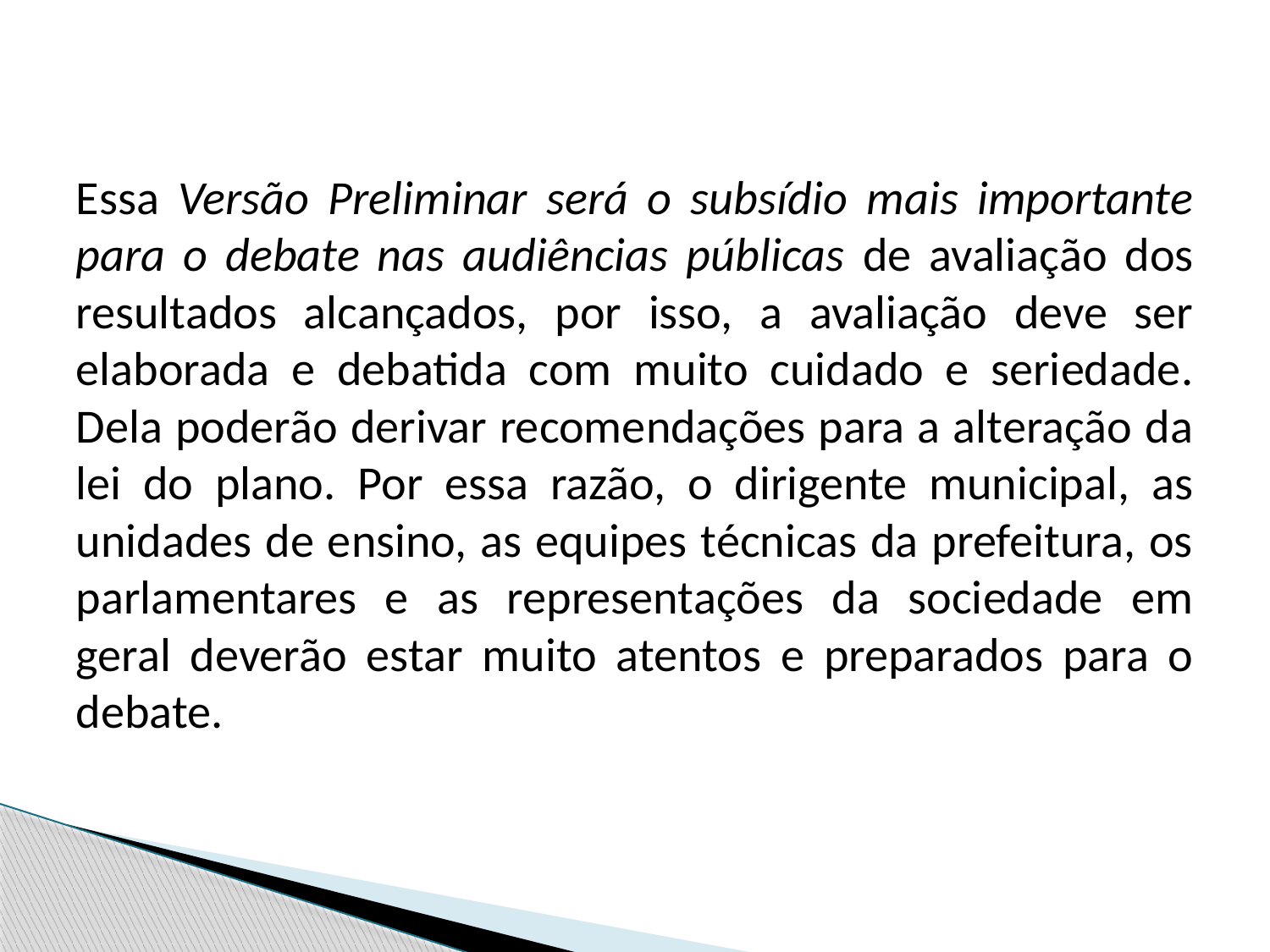

Essa Versão Preliminar será o subsídio mais importante para o debate nas audiências públicas de avaliação dos resultados alcançados, por isso, a avaliação deve ser elaborada e debatida com muito cuidado e seriedade. Dela poderão derivar recomendações para a alteração da lei do plano. Por essa razão, o dirigente municipal, as unidades de ensino, as equipes técnicas da prefeitura, os parlamentares e as representações da sociedade em geral deverão estar muito atentos e preparados para o debate.